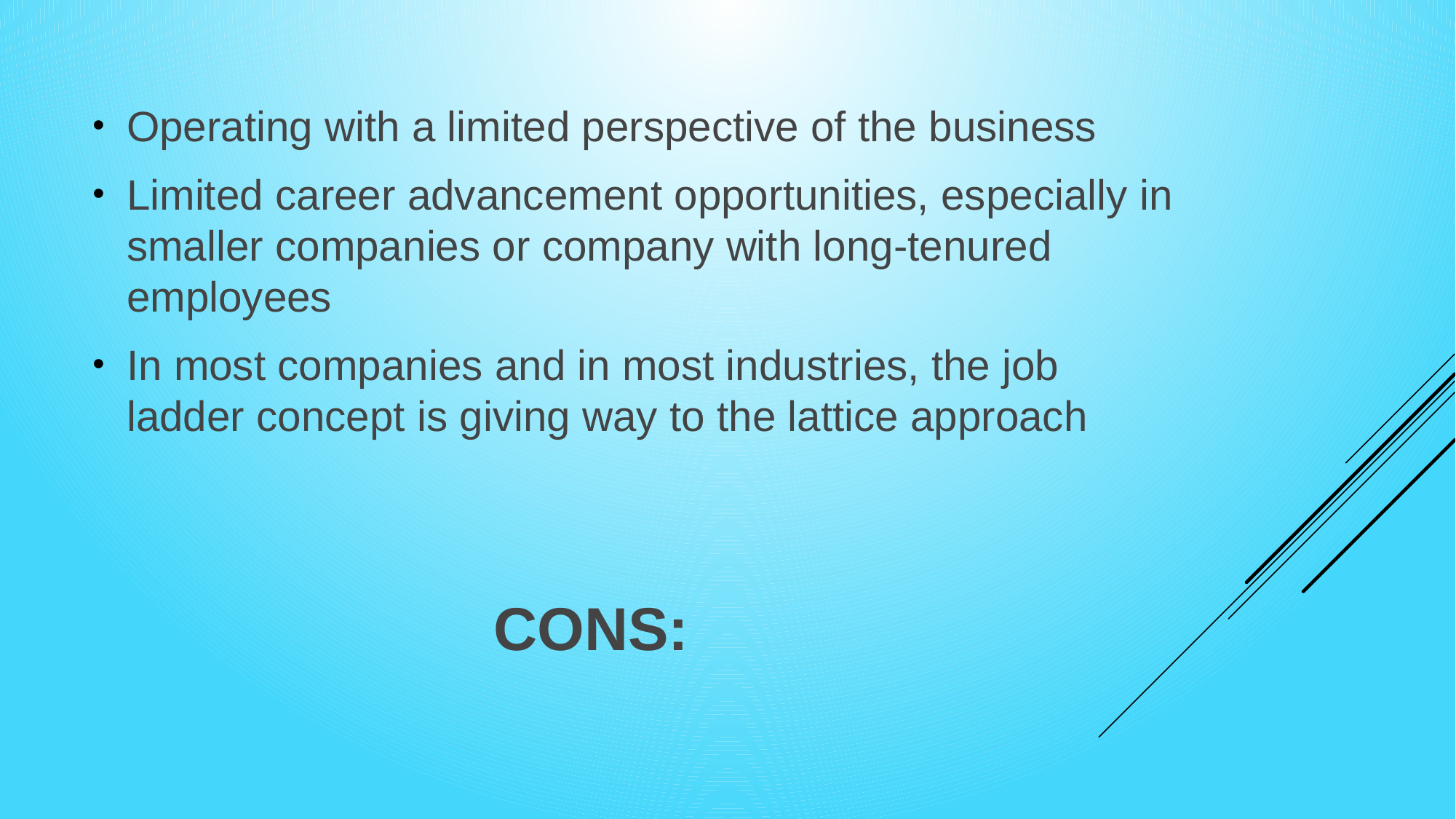

Operating with a limited perspective of the business
Limited career advancement opportunities, especially in smaller companies or company with long-tenured employees
In most companies and in most industries, the job ladder concept is giving way to the lattice approach

# Cons: